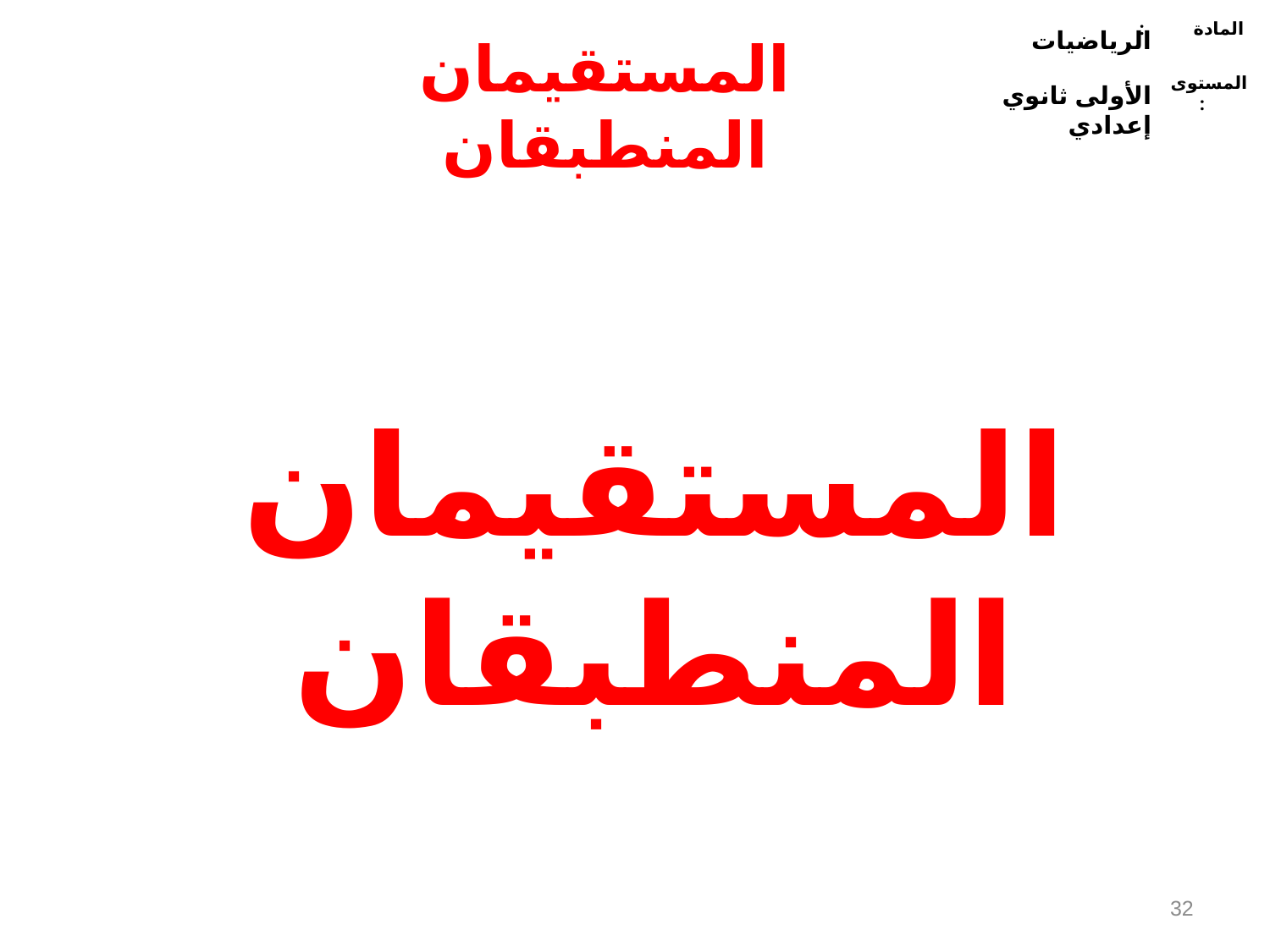

الرياضيات
المادة           :
الأولى ثانوي إعدادي
المستوى     :
المستقيمان المنطبقان
المستقيمان المنطبقان
32